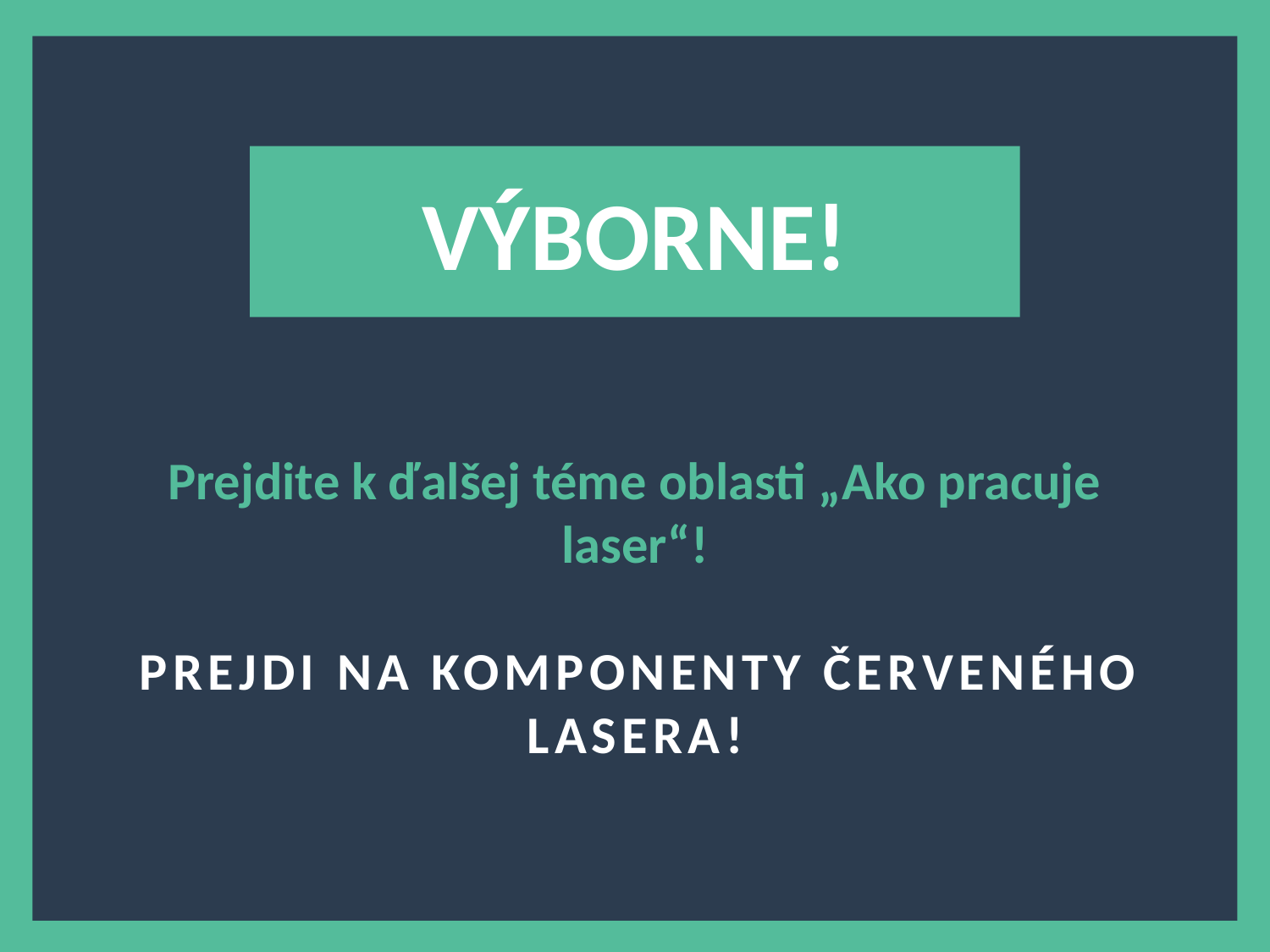

?

VÝBORNE!
Prejdite k ďalšej téme oblasti „Ako pracuje laser“!

 PREJDI NA KOMPONENTY ČERVENÉHO LASERA!
5